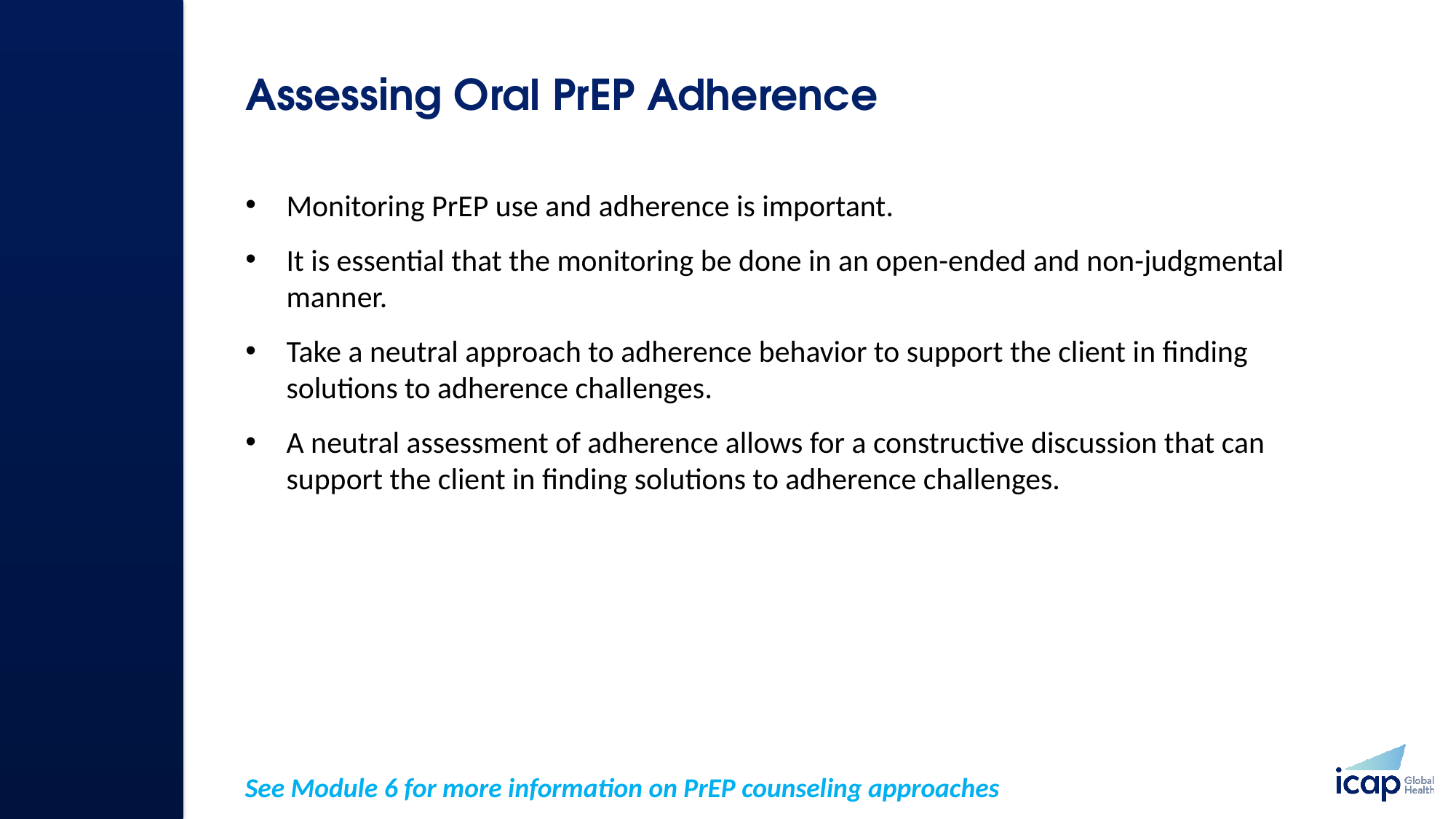

# Assessing Oral PrEP Adherence ​
Monitoring PrEP use and adherence is important.​
It is essential that the monitoring be done in an open-ended and non-judgmental manner.​
Take a neutral approach to adherence behavior to support the client in finding solutions to adherence challenges​.
A neutral assessment of adherence allows for a constructive discussion that can support the client in finding solutions to adherence challenges. ​
See Module 6 for more information on PrEP counseling approaches​